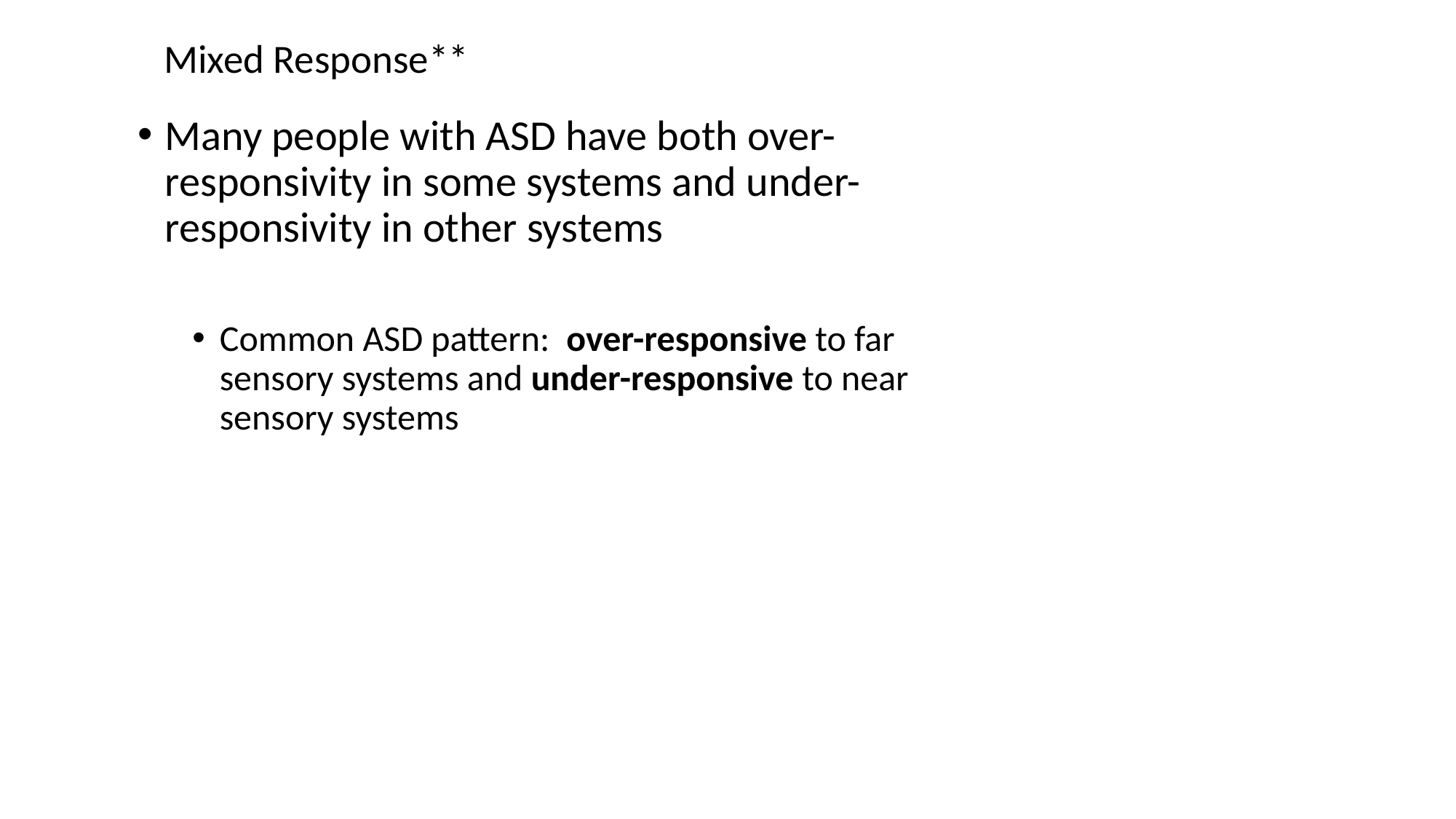

# Mixed Response**
Many people with ASD have both over-responsivity in some systems and under-responsivity in other systems

Common ASD pattern:  over-responsive to far sensory systems and under-responsive to near sensory systems